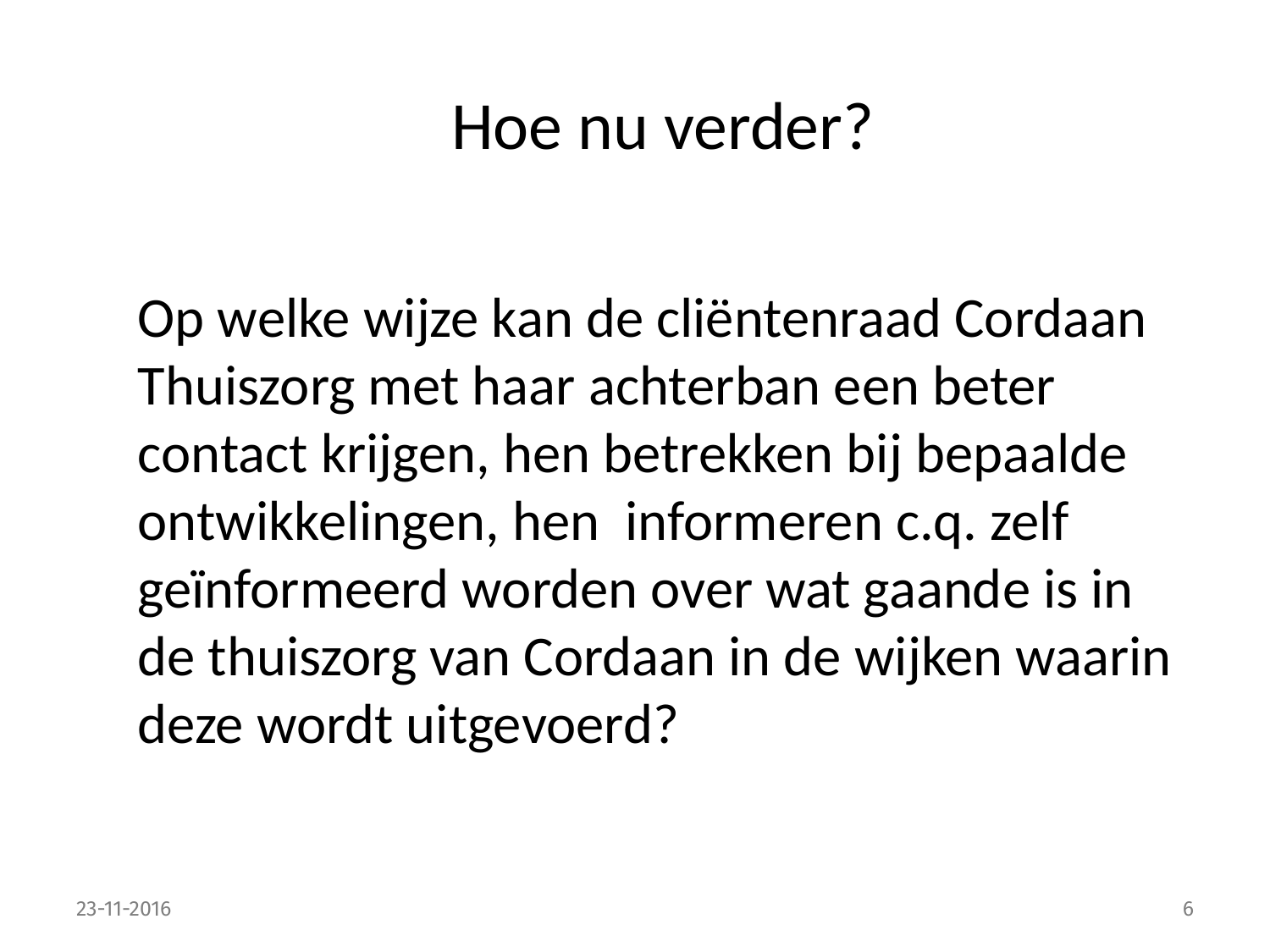

# Hoe nu verder?
Op welke wijze kan de cliëntenraad Cordaan Thuiszorg met haar achterban een beter contact krijgen, hen betrekken bij bepaalde ontwikkelingen, hen  informeren c.q. zelf geïnformeerd worden over wat gaande is in de thuiszorg van Cordaan in de wijken waarin deze wordt uitgevoerd?

23-11-2016
6